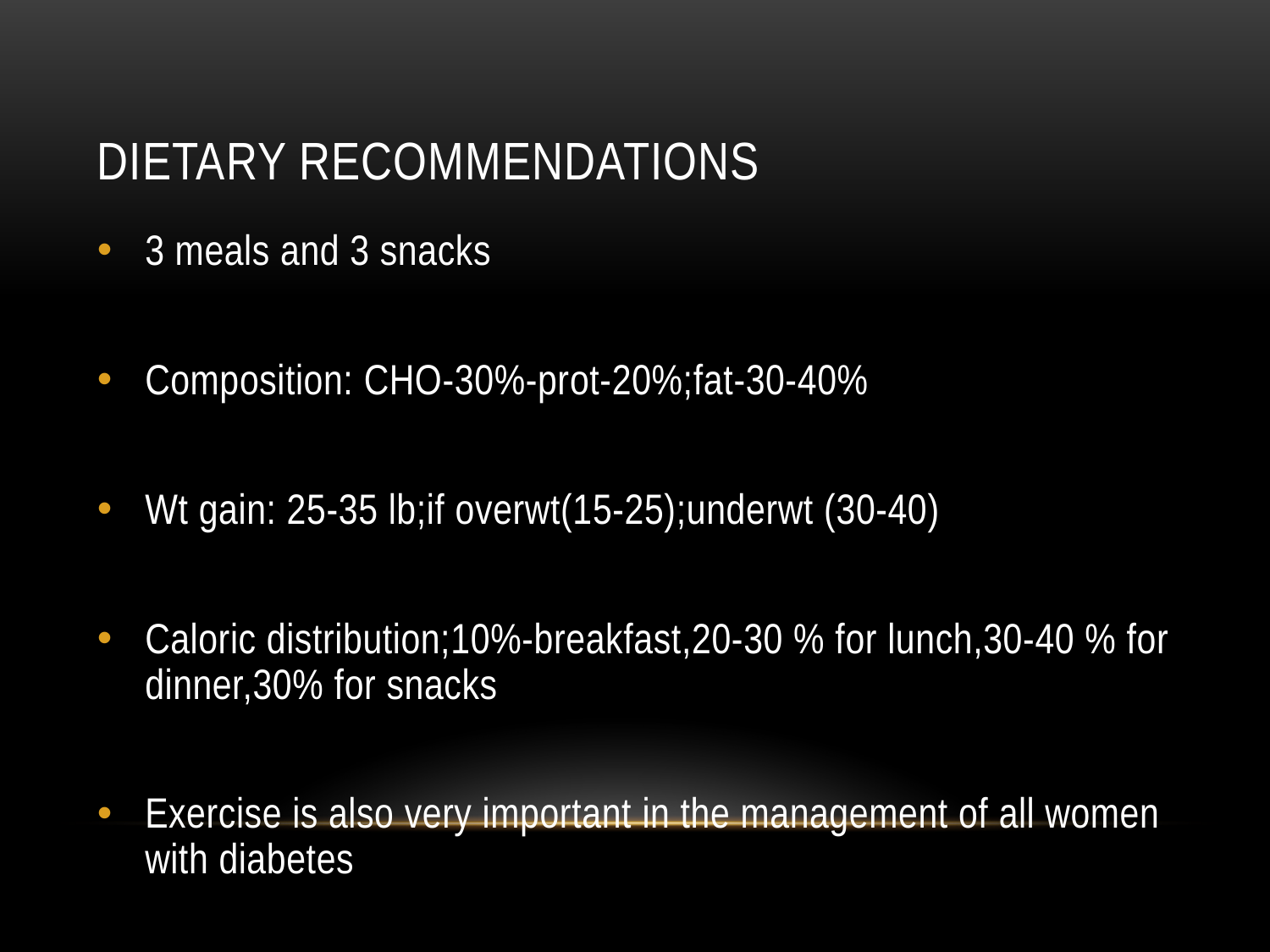

# Dietary recommendations
3 meals and 3 snacks

Composition: CHO-30%-prot-20%;fat-30-40%

Wt gain: 25-35 lb;if overwt(15-25);underwt (30-40)

Caloric distribution;10%-breakfast,20-30 % for lunch,30-40 % for dinner,30% for snacks

Exercise is also very important in the management of all women with diabetes